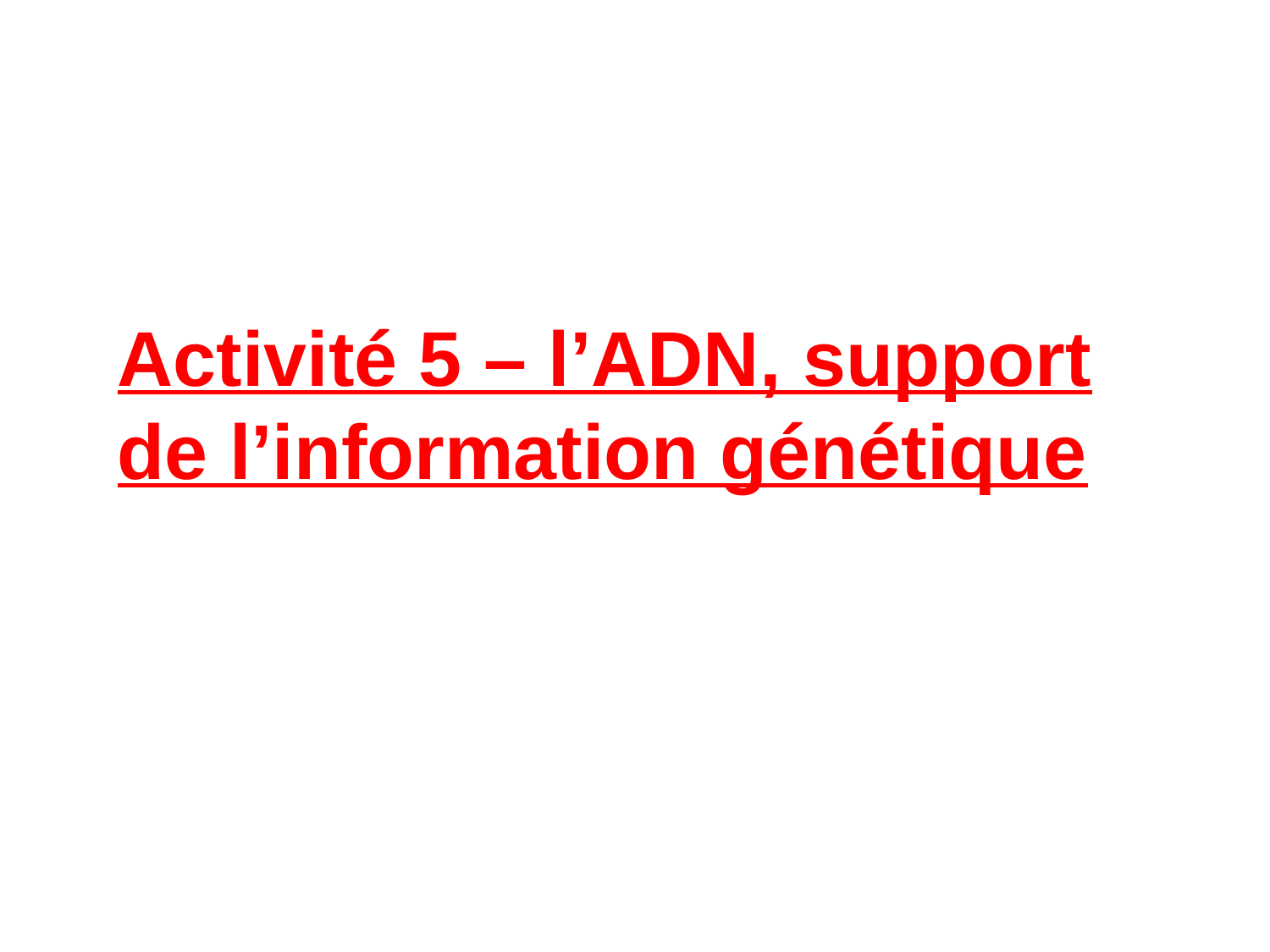

#
Activité 5 – l’ADN, support de l’information génétique